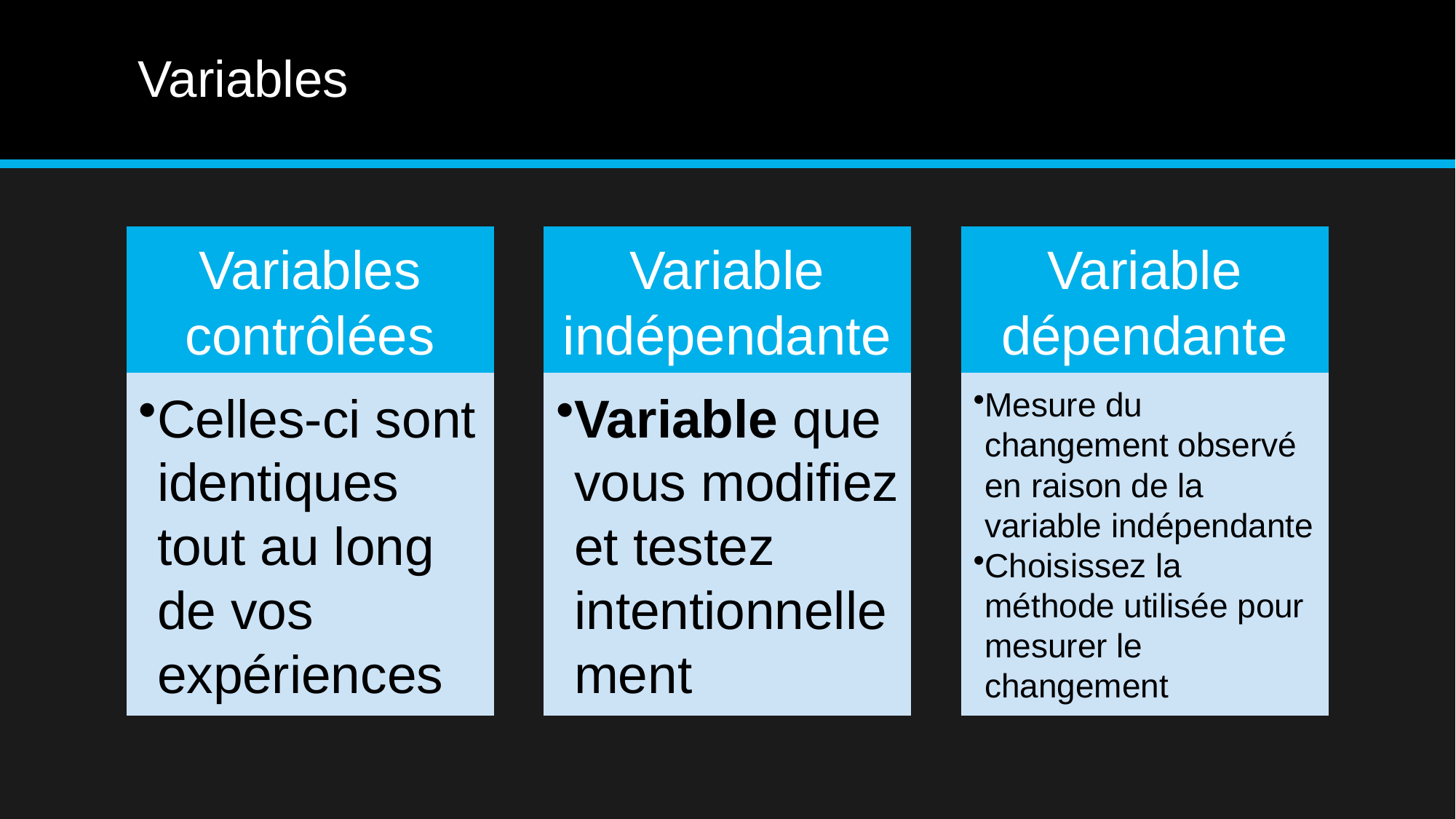

# Variables
Variables contrôlées
Variable indépendante
Variable dépendante
Celles-ci sont identiques tout au long de vos expériences
Variable que vous modifiez et testez intentionnellement
Mesure du changement observé en raison de la variable indépendante
Choisissez la méthode utilisée pour mesurer le changement